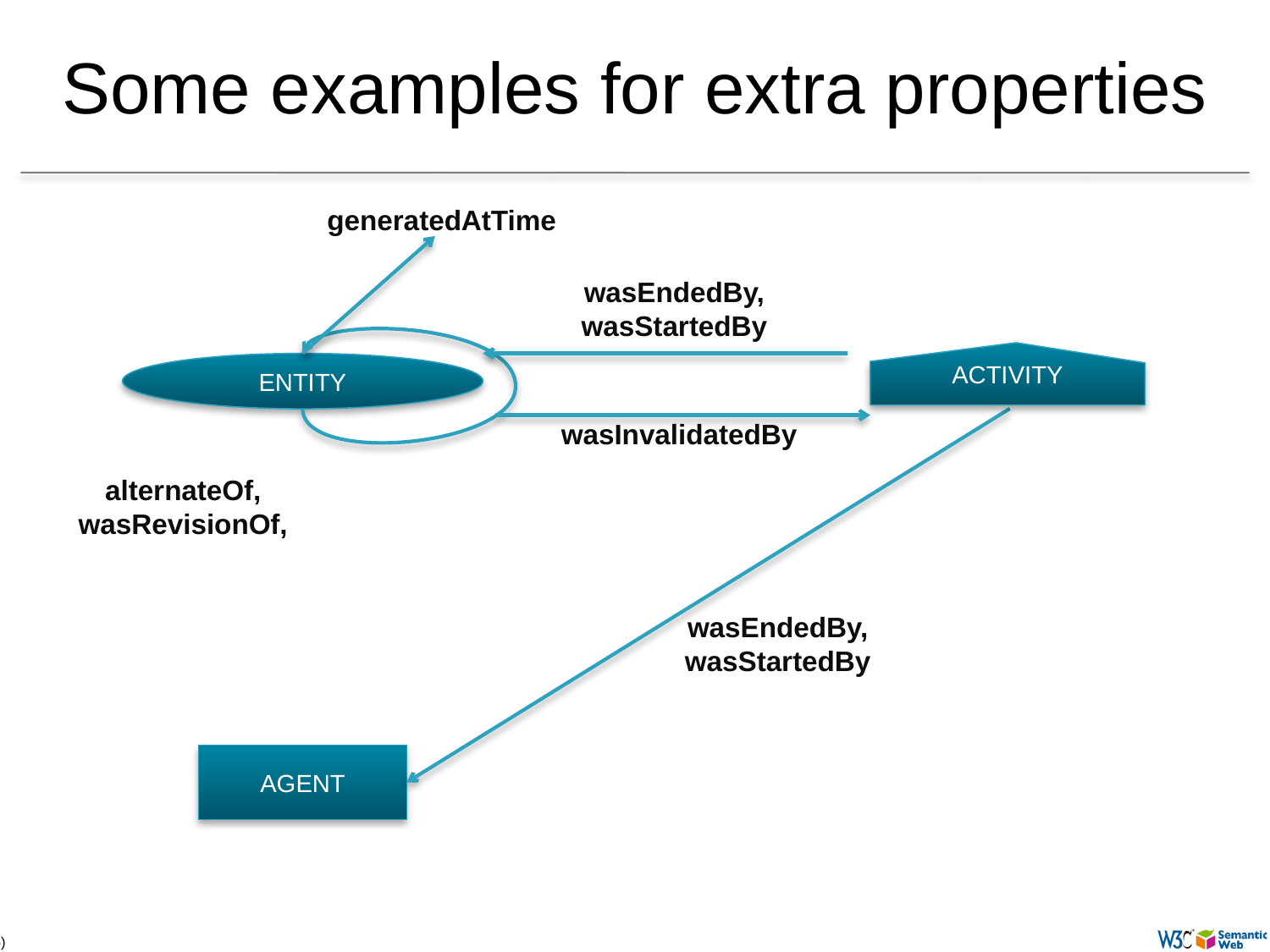

# Some examples for extra properties
generatedAtTime
wasEndedBy,
wasStartedBy
ACTIVITY
ENTITY
wasInvalidatedBy
alternateOf,
wasRevisionOf,
wasEndedBy,
wasStartedBy
AGENT